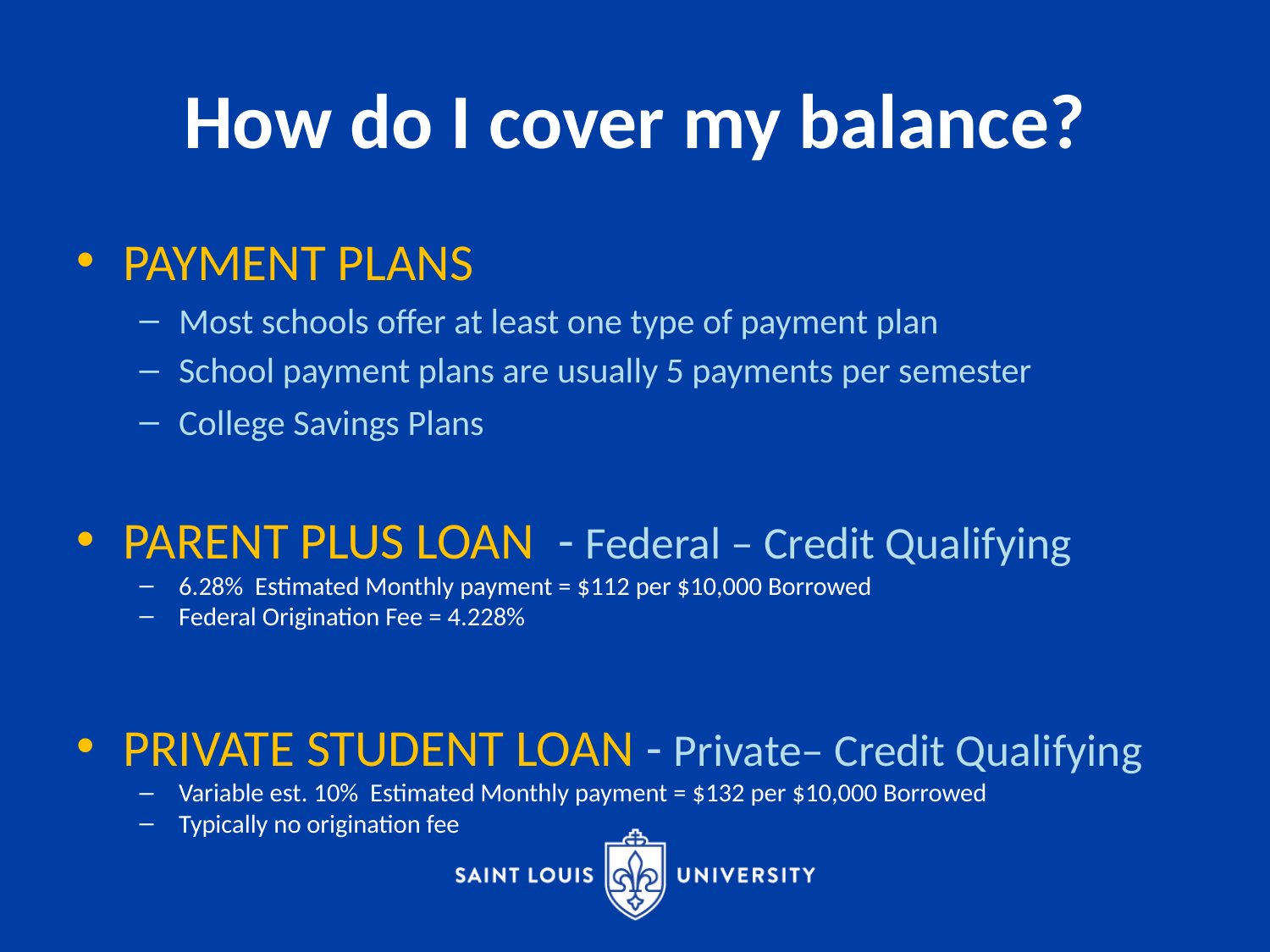

# How do I cover my balance?
PAYMENT PLANS
Most schools offer at least one type of payment plan
School payment plans are usually 5 payments per semester
College Savings Plans
PARENT PLUS LOAN  - Federal – Credit Qualifying
6.28%  Estimated Monthly payment = $112 per $10,000 Borrowed
Federal Origination Fee = 4.228%

PRIVATE STUDENT LOAN - Private– Credit Qualifying
Variable est. 10%  Estimated Monthly payment = $132 per $10,000 Borrowed
Typically no origination fee